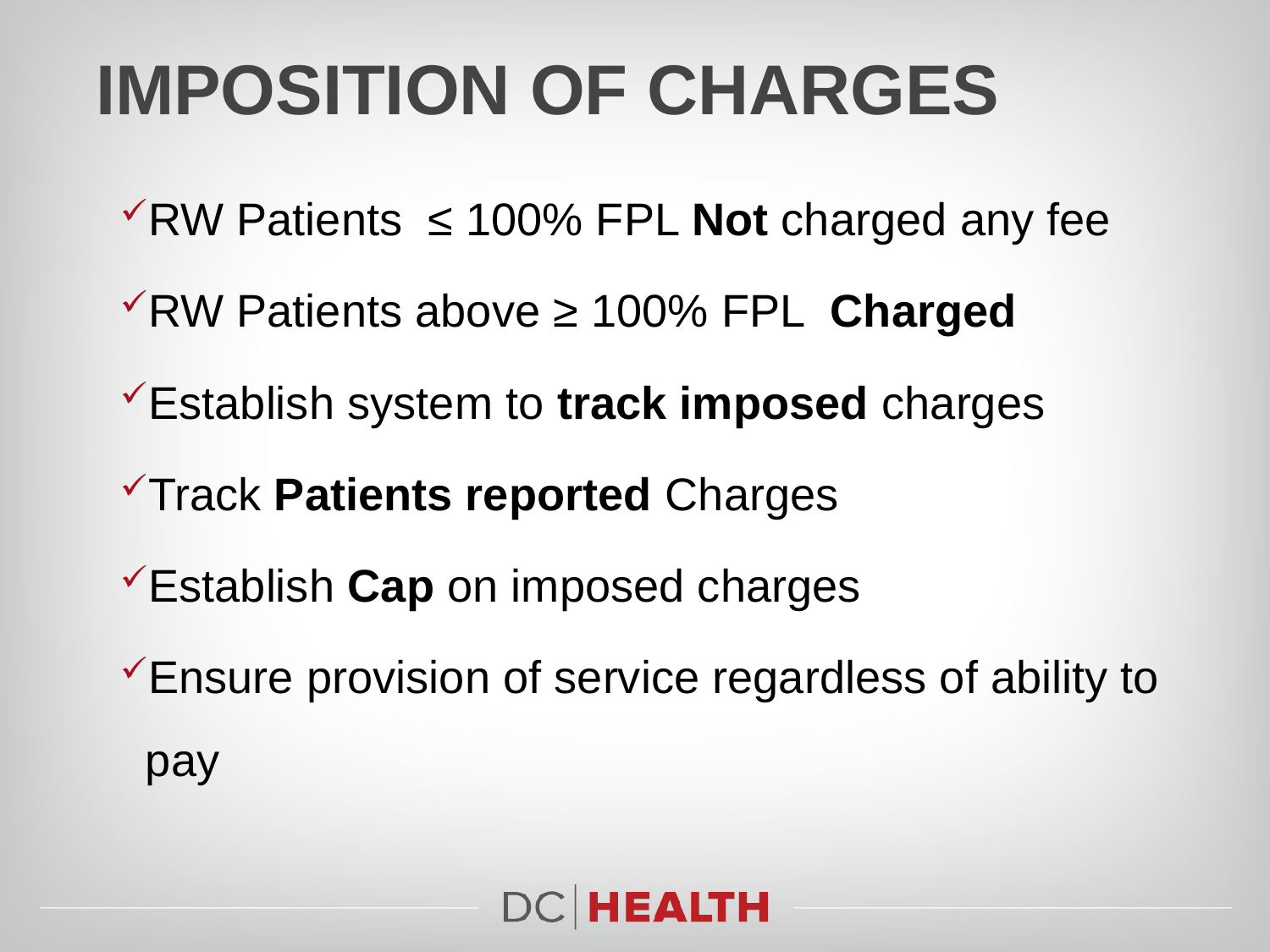

# imposition of charges
RW Patients  ≤ 100% FPL Not charged any fee
RW Patients above ≥ 100% FPL  Charged
Establish system to track imposed charges
Track Patients reported Charges
Establish Cap on imposed charges
Ensure provision of service regardless of ability to pay